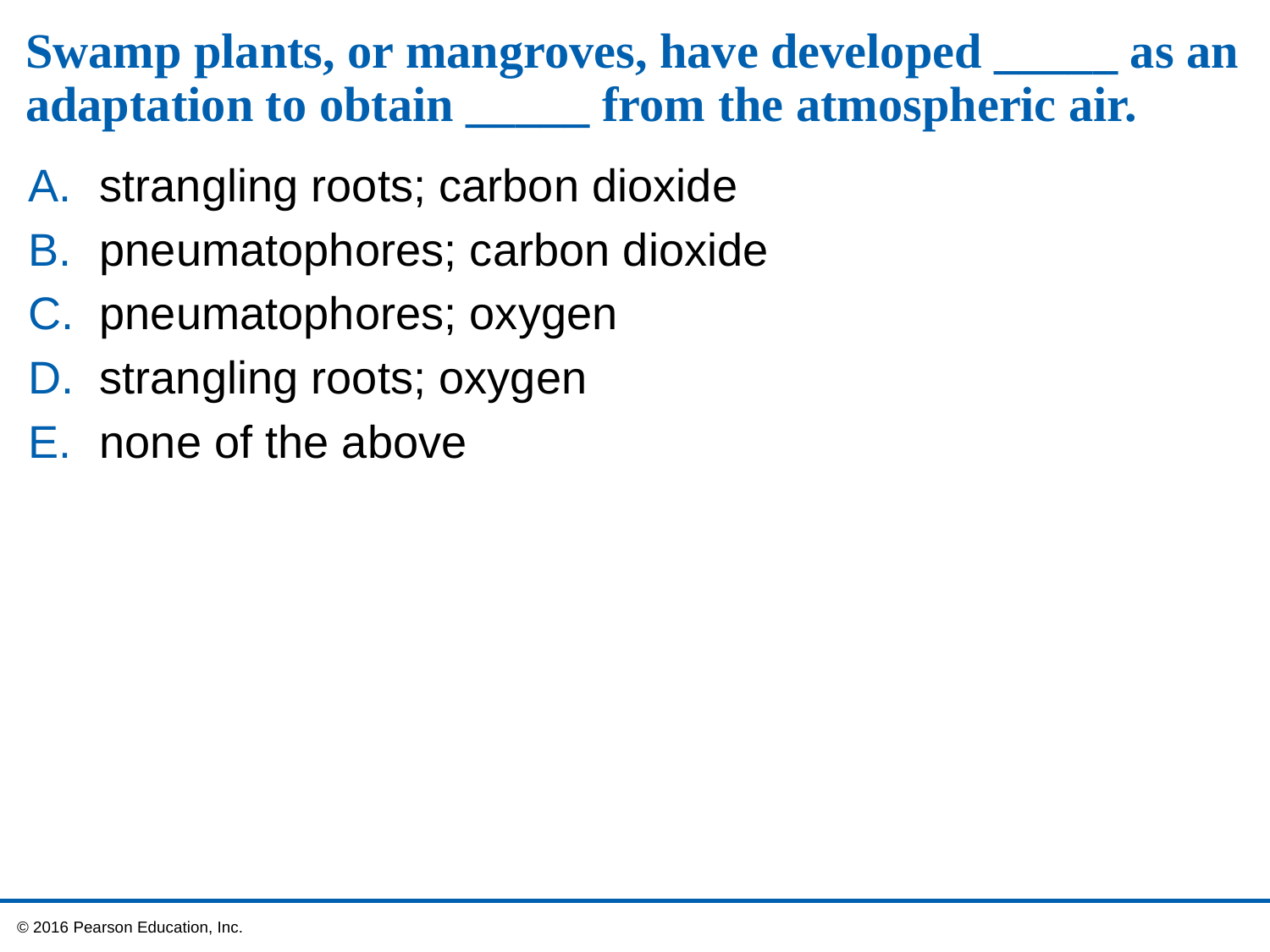

# Swamp plants, or mangroves, have developed _____ as an adaptation to obtain _____ from the atmospheric air.
strangling roots; carbon dioxide
pneumatophores; carbon dioxide
pneumatophores; oxygen
strangling roots; oxygen
none of the above
 © 2016 Pearson Education, Inc.